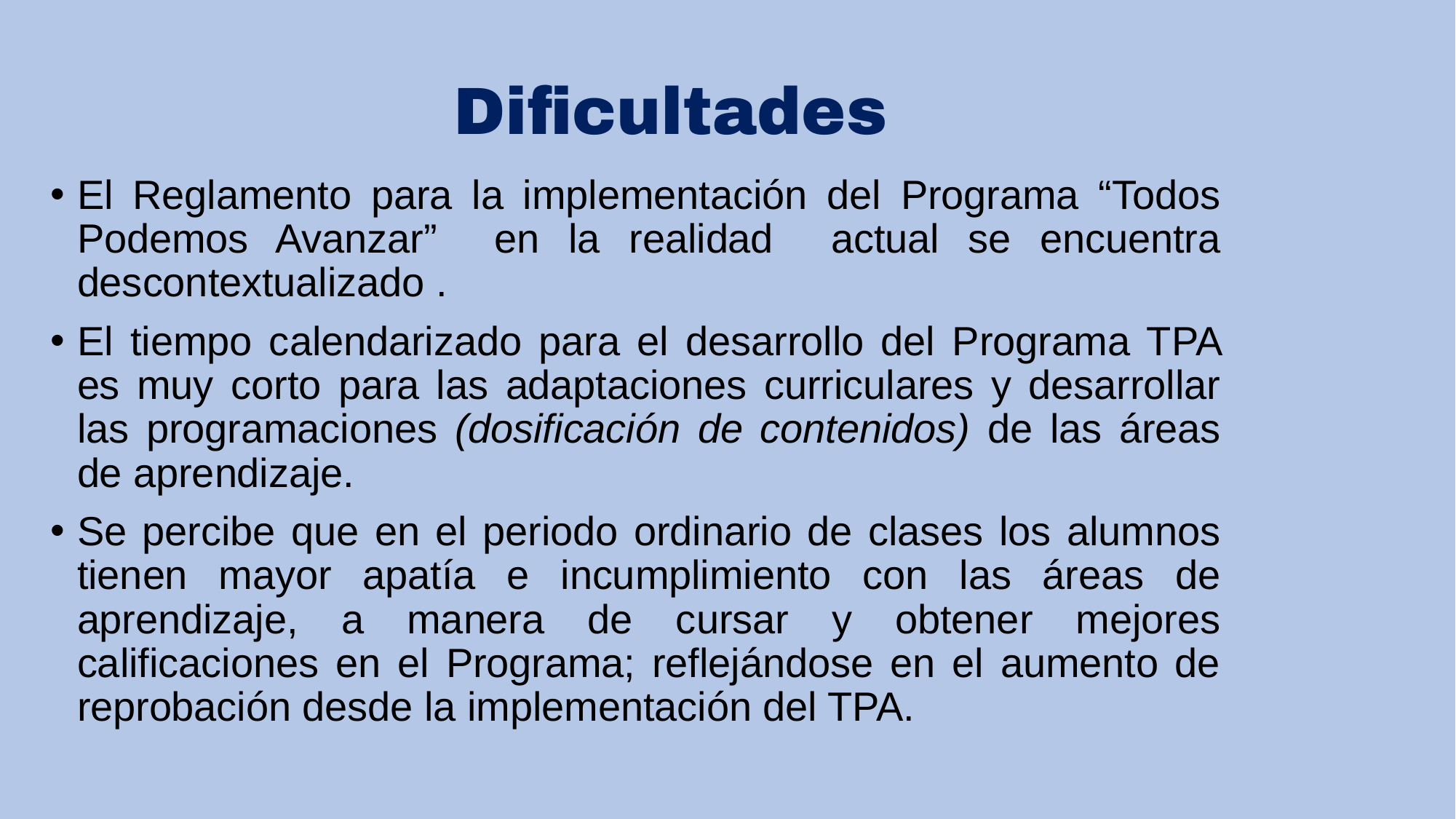

Dificultades
El Reglamento para la implementación del Programa “Todos Podemos Avanzar”  en la realidad  actual se encuentra descontextualizado .
El tiempo calendarizado para el desarrollo del Programa TPA es muy corto para las adaptaciones curriculares y desarrollar las programaciones (dosificación de contenidos) de las áreas de aprendizaje.
Se percibe que en el periodo ordinario de clases los alumnos tienen mayor apatía e incumplimiento con las áreas de aprendizaje, a manera de cursar y obtener mejores calificaciones en el Programa; reflejándose en el aumento de reprobación desde la implementación del TPA.